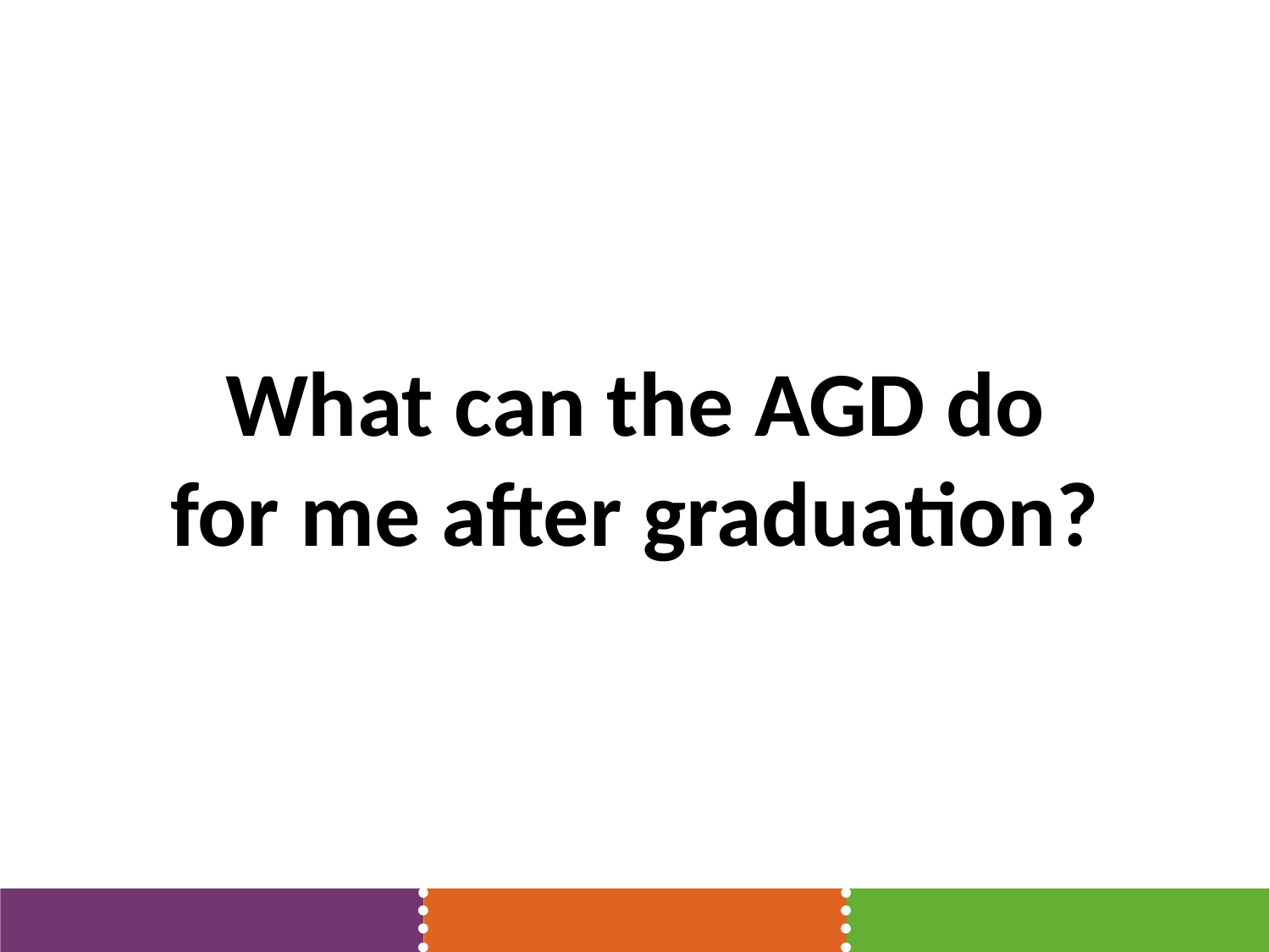

What can the AGD do
for me after graduation?